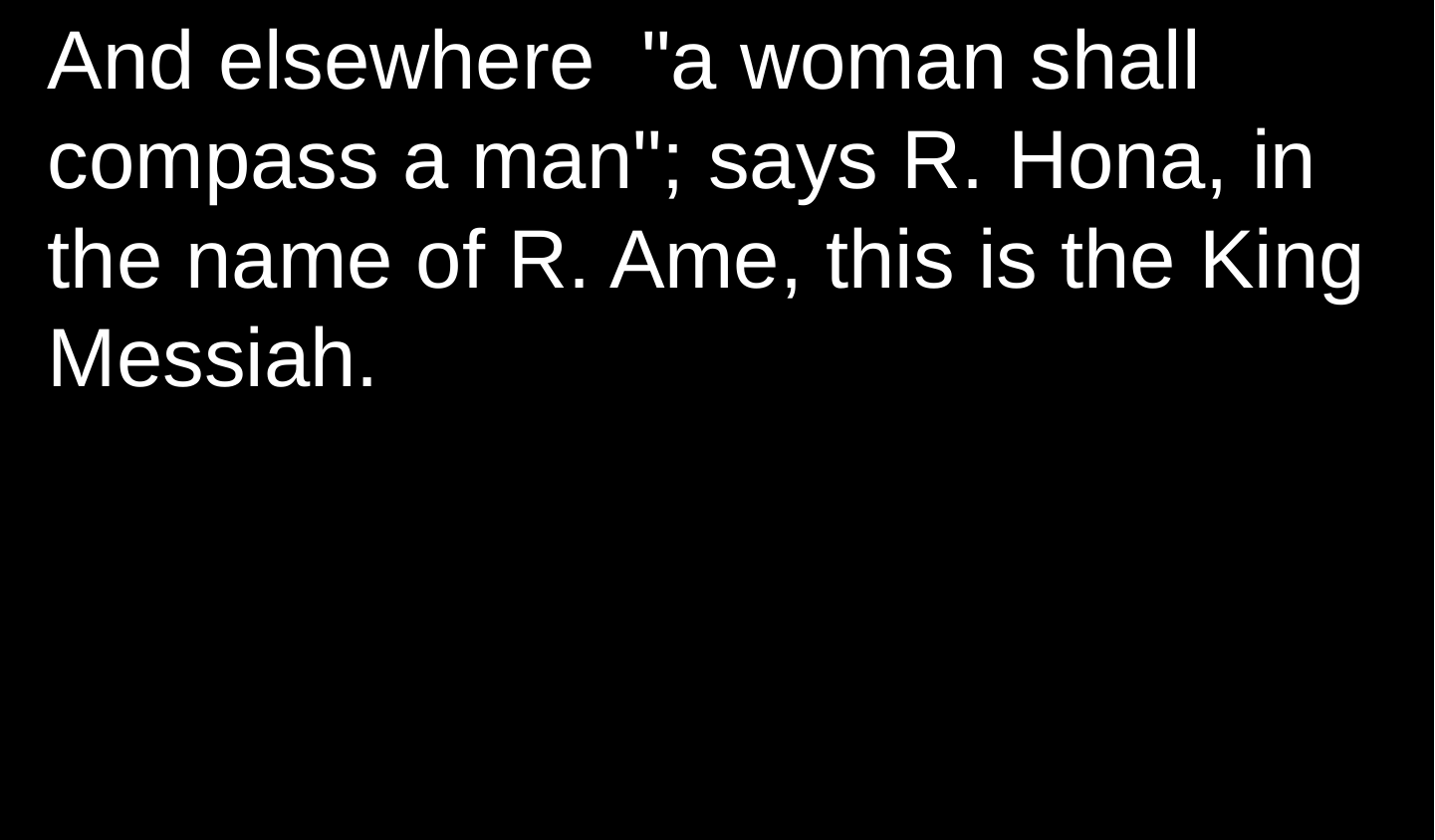

And elsewhere  "a woman shall compass a man"; says R. Hona, in the name of R. Ame, this is the King Messiah.